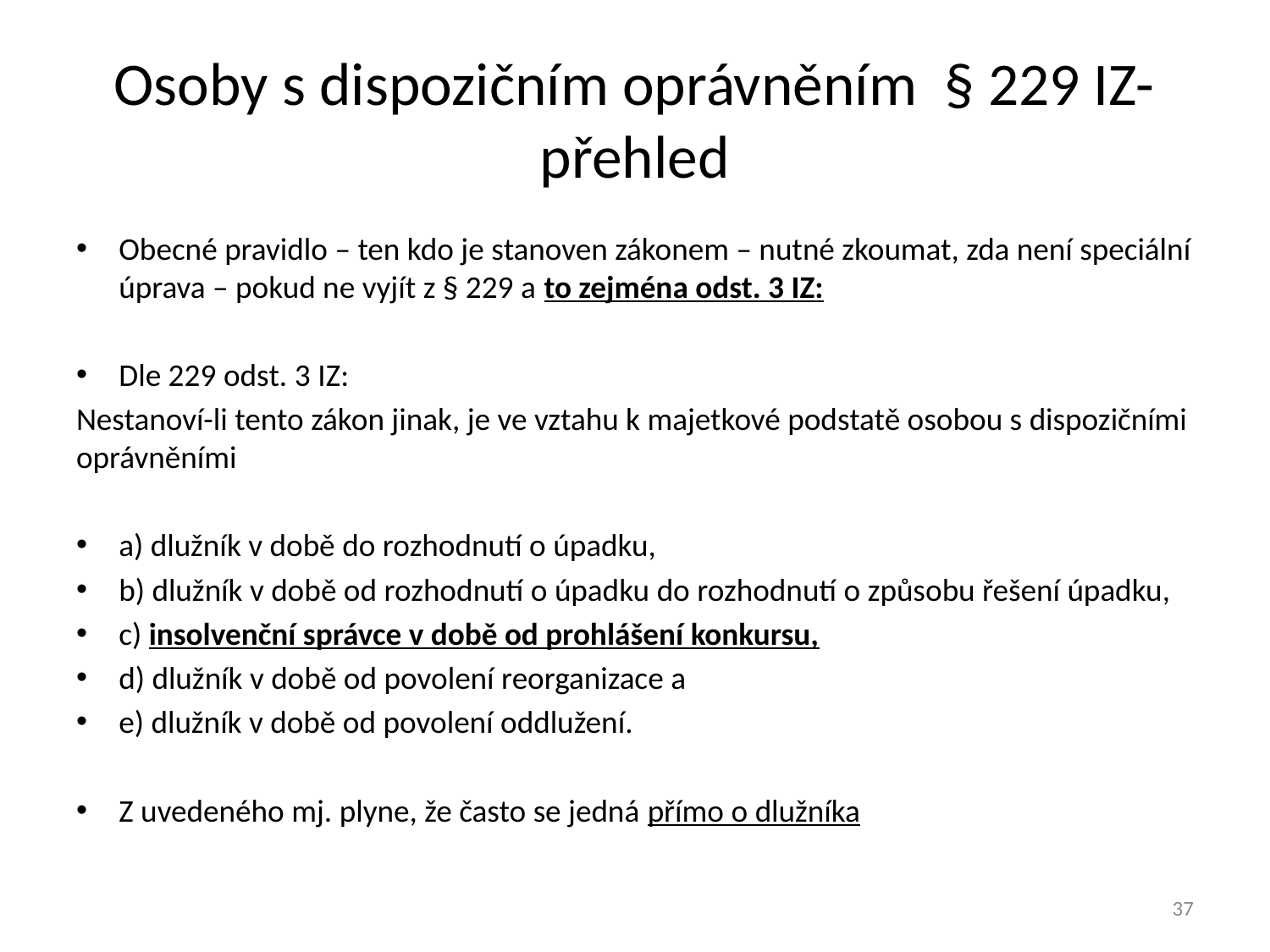

# Osoby s dispozičním oprávněním  § 229 IZ-přehled
Obecné pravidlo – ten kdo je stanoven zákonem – nutné zkoumat, zda není speciální úprava – pokud ne vyjít z § 229 a to zejména odst. 3 IZ:

Dle 229 odst. 3 IZ:
Nestanoví-li tento zákon jinak, je ve vztahu k majetkové podstatě osobou s dispozičními oprávněními

a) dlužník v době do rozhodnutí o úpadku,
b) dlužník v době od rozhodnutí o úpadku do rozhodnutí o způsobu řešení úpadku,
c) insolvenční správce v době od prohlášení konkursu,
d) dlužník v době od povolení reorganizace a
e) dlužník v době od povolení oddlužení.

Z uvedeného mj. plyne, že často se jedná přímo o dlužníka
37